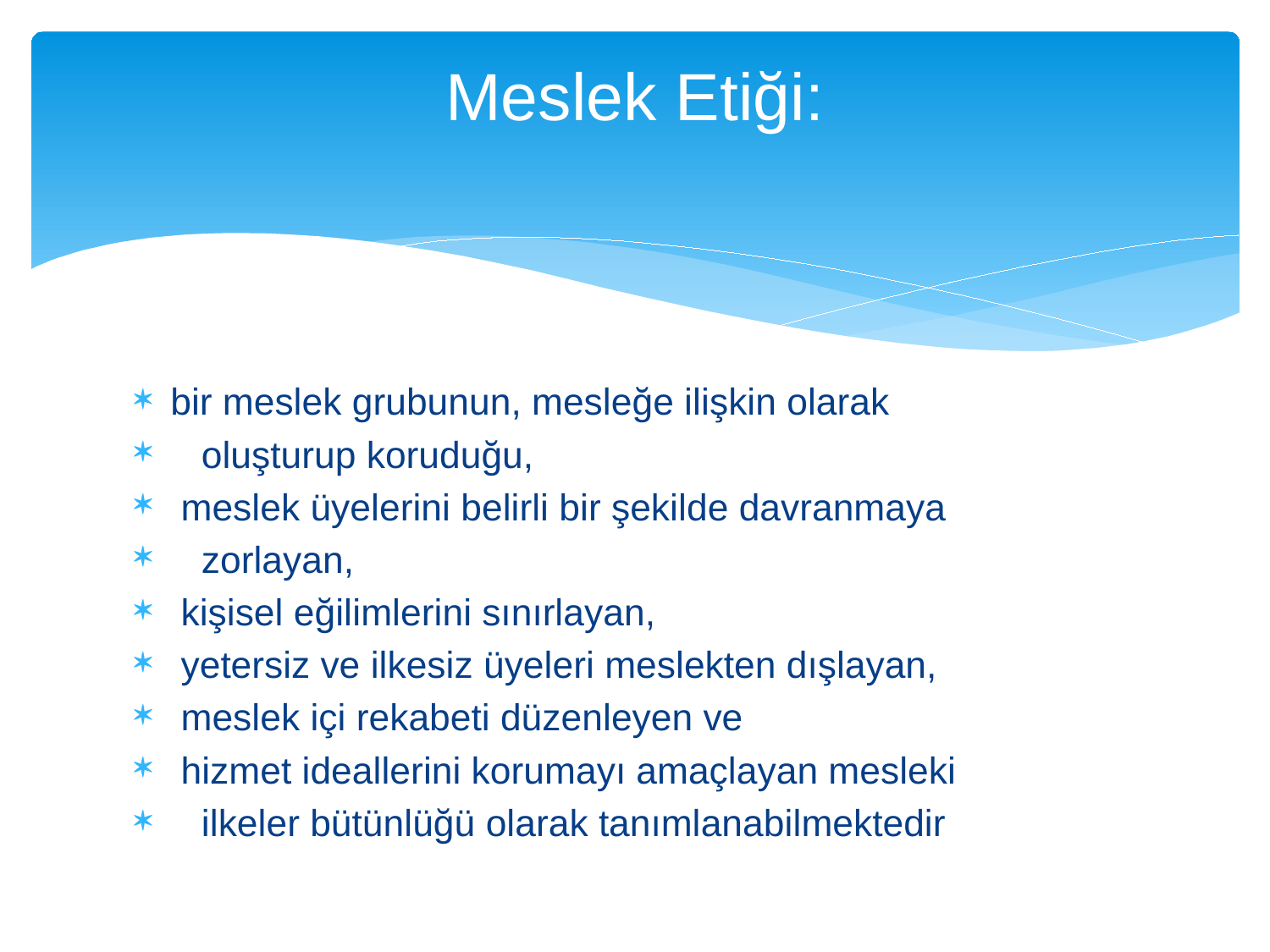

# Meslek Etiği:
bir meslek grubunun, mesleğe ilişkin olarak
   oluşturup koruduğu,
 meslek üyelerini belirli bir şekilde davranmaya
   zorlayan,
 kişisel eğilimlerini sınırlayan,
 yetersiz ve ilkesiz üyeleri meslekten dışlayan,
 meslek içi rekabeti düzenleyen ve
 hizmet ideallerini korumayı amaçlayan mesleki
   ilkeler bütünlüğü olarak tanımlanabilmektedir